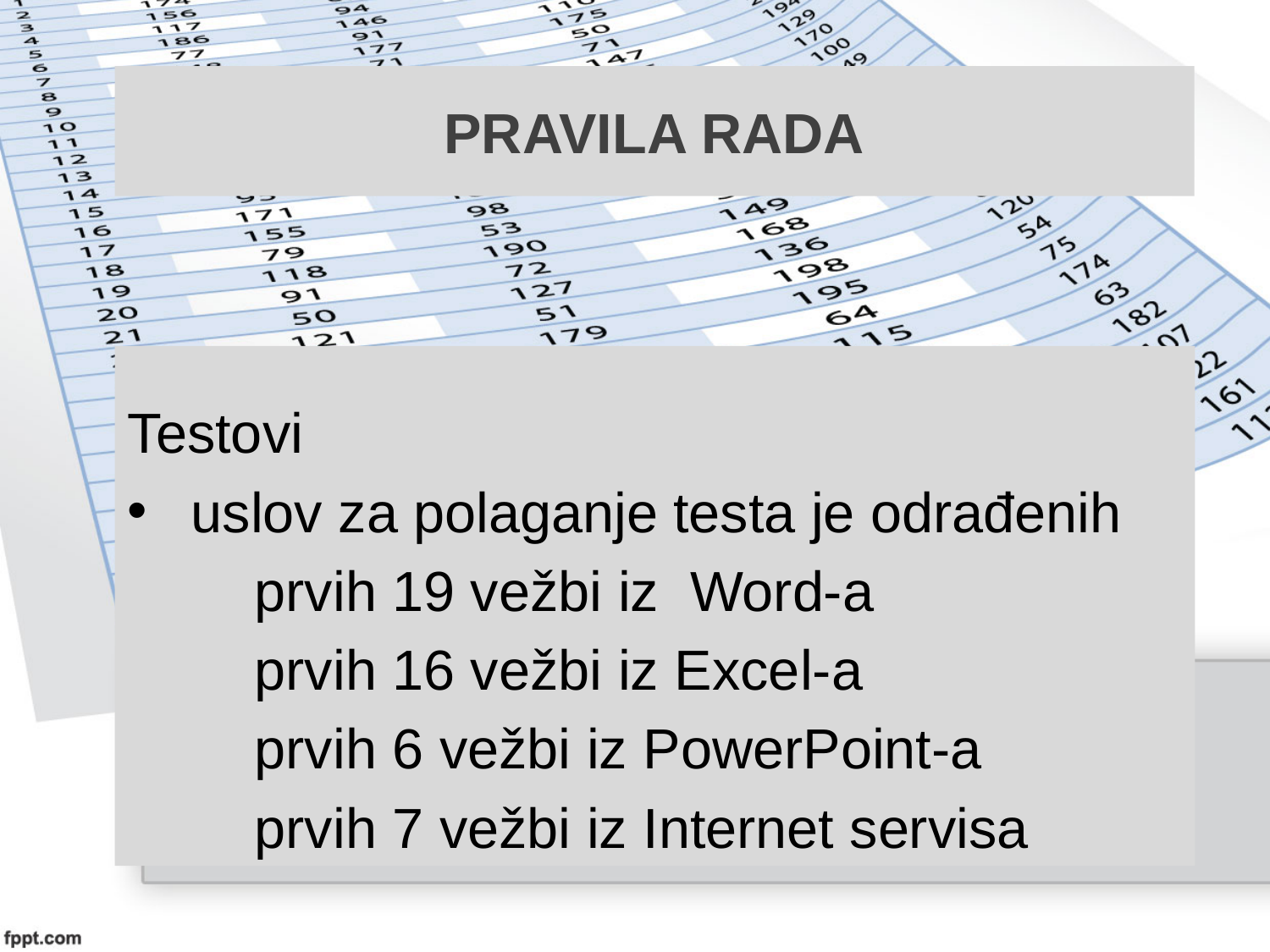

# PRAVILA RADA
Testovi
uslov za polaganje testa je odrađenih
	prvih 19 vežbi iz  Word-a
	prvih 16 vežbi iz Excel-a
	prvih 6 vežbi iz PowerPoint-a
	prvih 7 vežbi iz Internet servisa